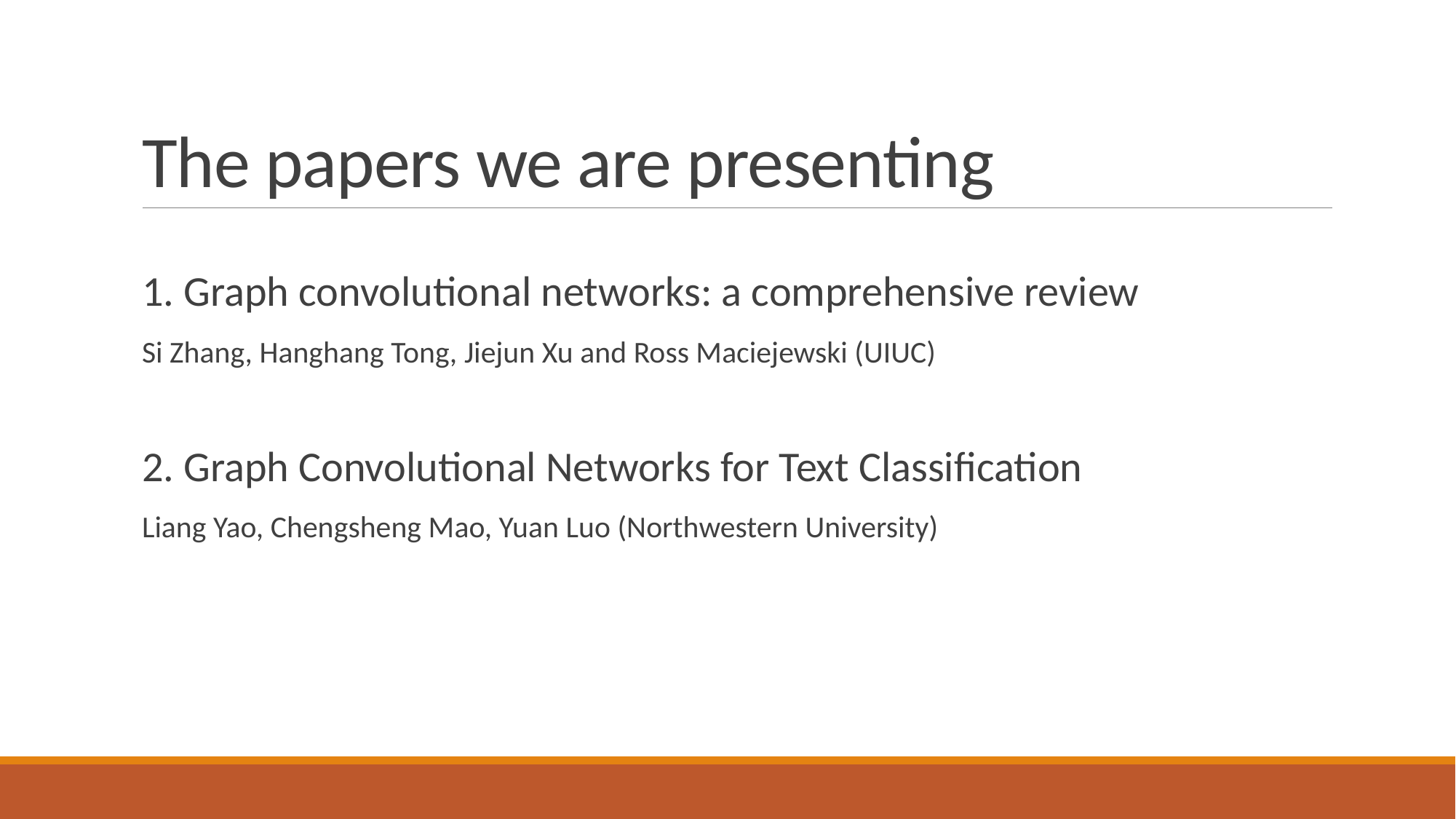

# The papers we are presenting
1. Graph convolutional networks: a comprehensive review
Si Zhang, Hanghang Tong, Jiejun Xu and Ross Maciejewski (UIUC)

2. Graph Convolutional Networks for Text Classification
Liang Yao, Chengsheng Mao, Yuan Luo (Northwestern University)